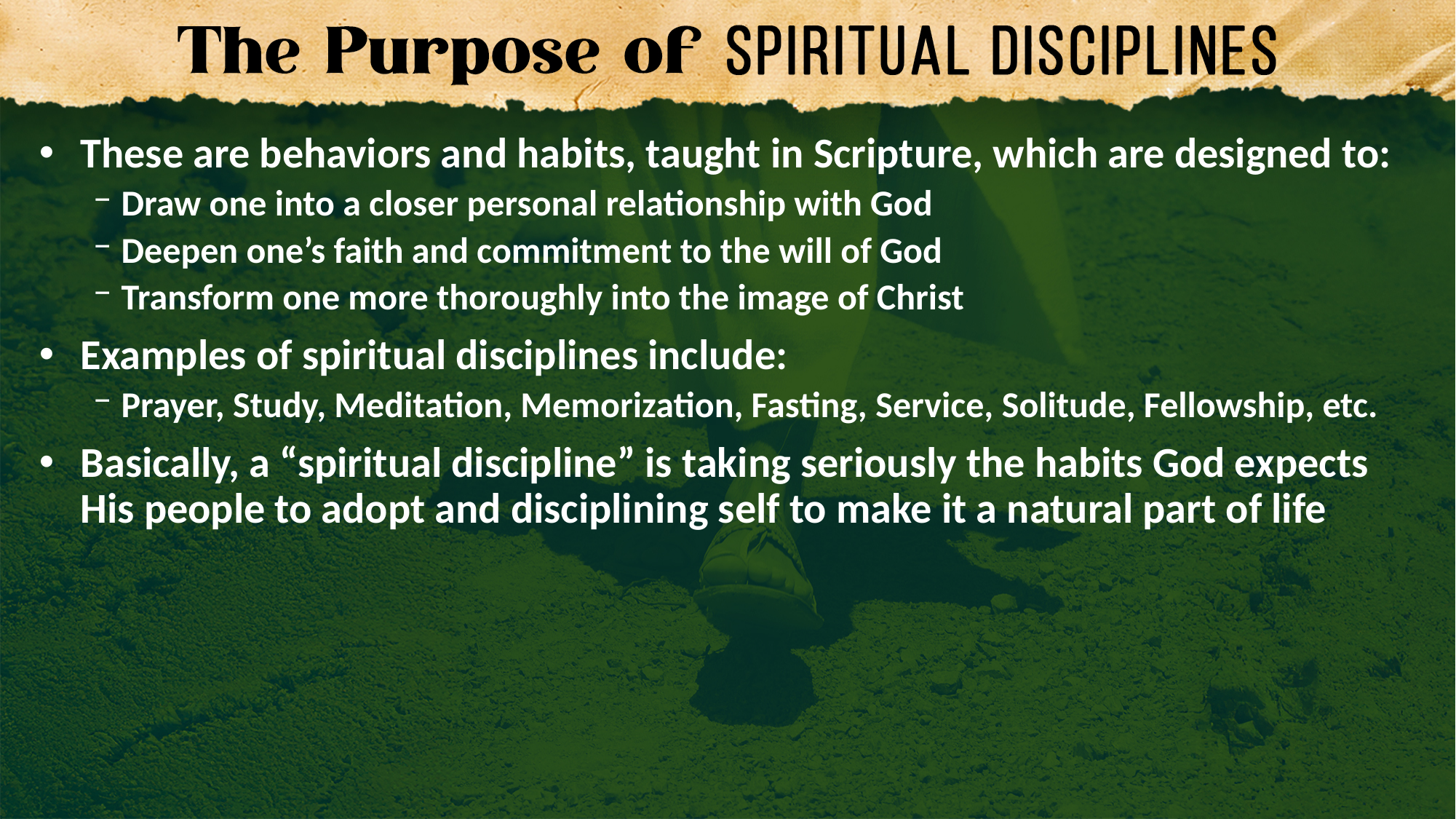

These are behaviors and habits, taught in Scripture, which are designed to:
Draw one into a closer personal relationship with God
Deepen one’s faith and commitment to the will of God
Transform one more thoroughly into the image of Christ
Examples of spiritual disciplines include:
Prayer, Study, Meditation, Memorization, Fasting, Service, Solitude, Fellowship, etc.
Basically, a “spiritual discipline” is taking seriously the habits God expects His people to adopt and disciplining self to make it a natural part of life